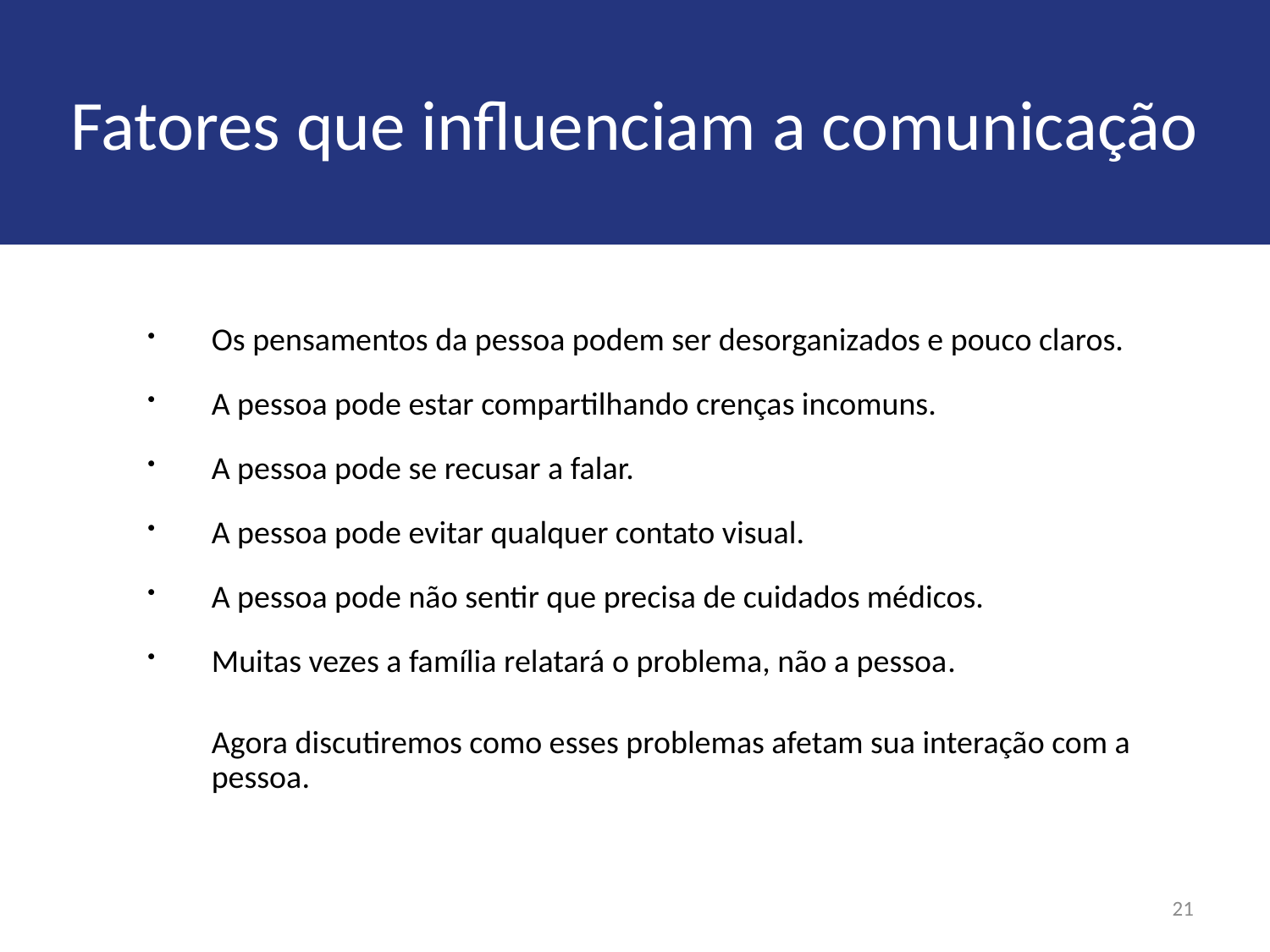

# Fatores que influenciam a comunicação
Os pensamentos da pessoa podem ser desorganizados e pouco claros.
A pessoa pode estar compartilhando crenças incomuns.
A pessoa pode se recusar a falar.
A pessoa pode evitar qualquer contato visual.
A pessoa pode não sentir que precisa de cuidados médicos.
Muitas vezes a família relatará o problema, não a pessoa.

Agora discutiremos como esses problemas afetam sua interação com a pessoa.
21